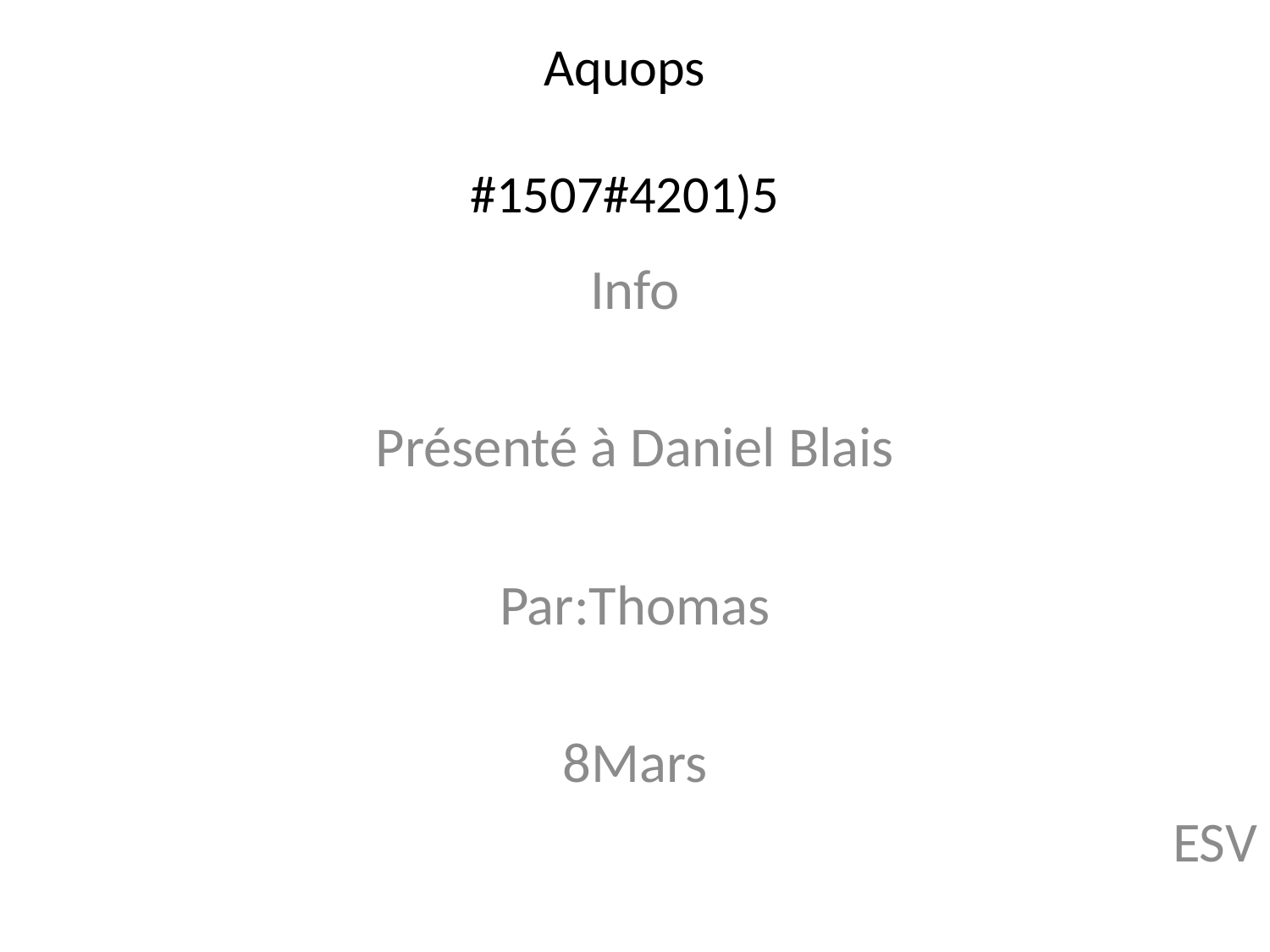

# Aquops #1507#4201)5
Info

Présenté à Daniel Blais

Par:Thomas

8Mars
ESV